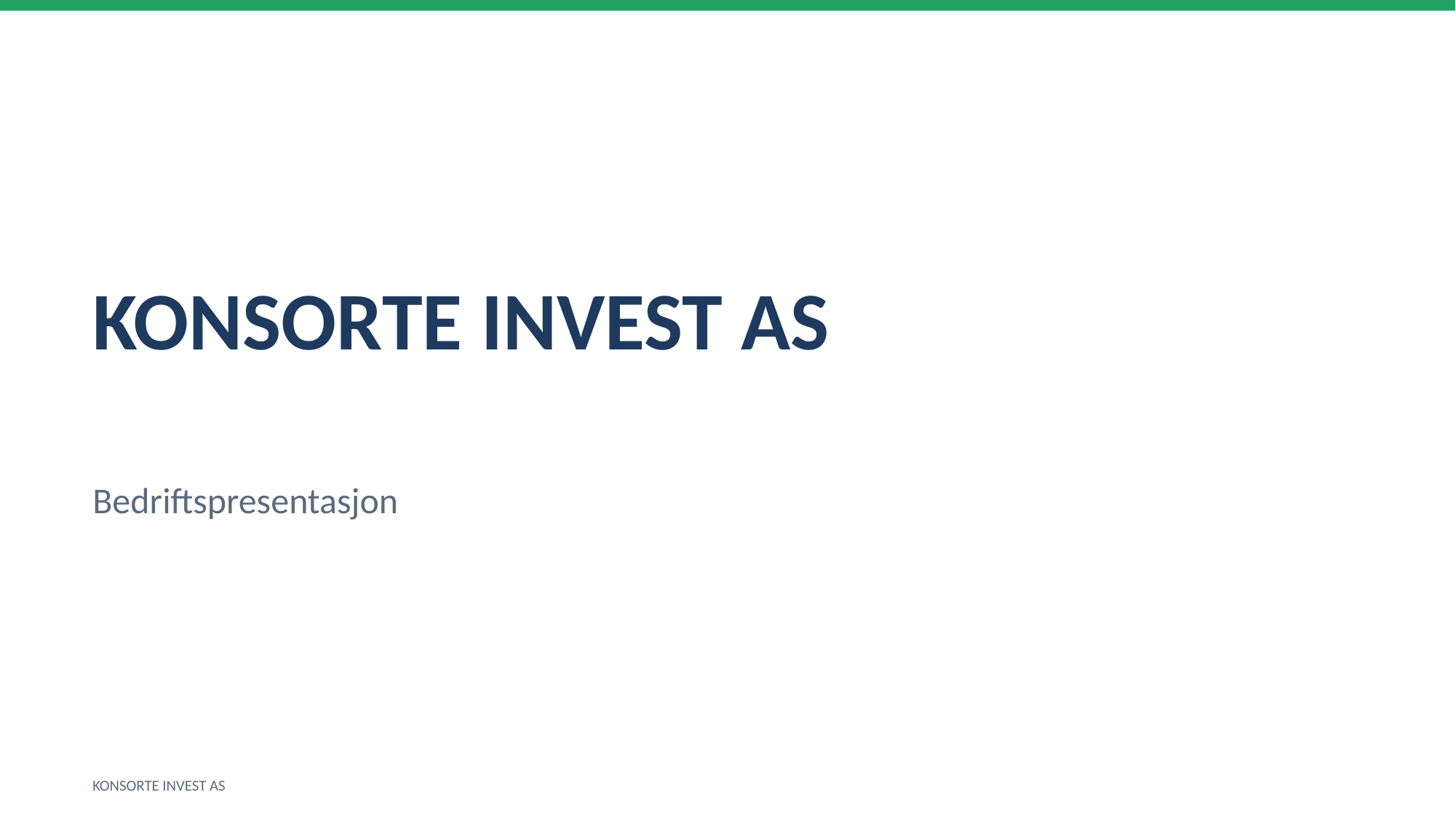

KONSORTE INVEST AS
Bedriftspresentasjon
KONSORTE INVEST AS